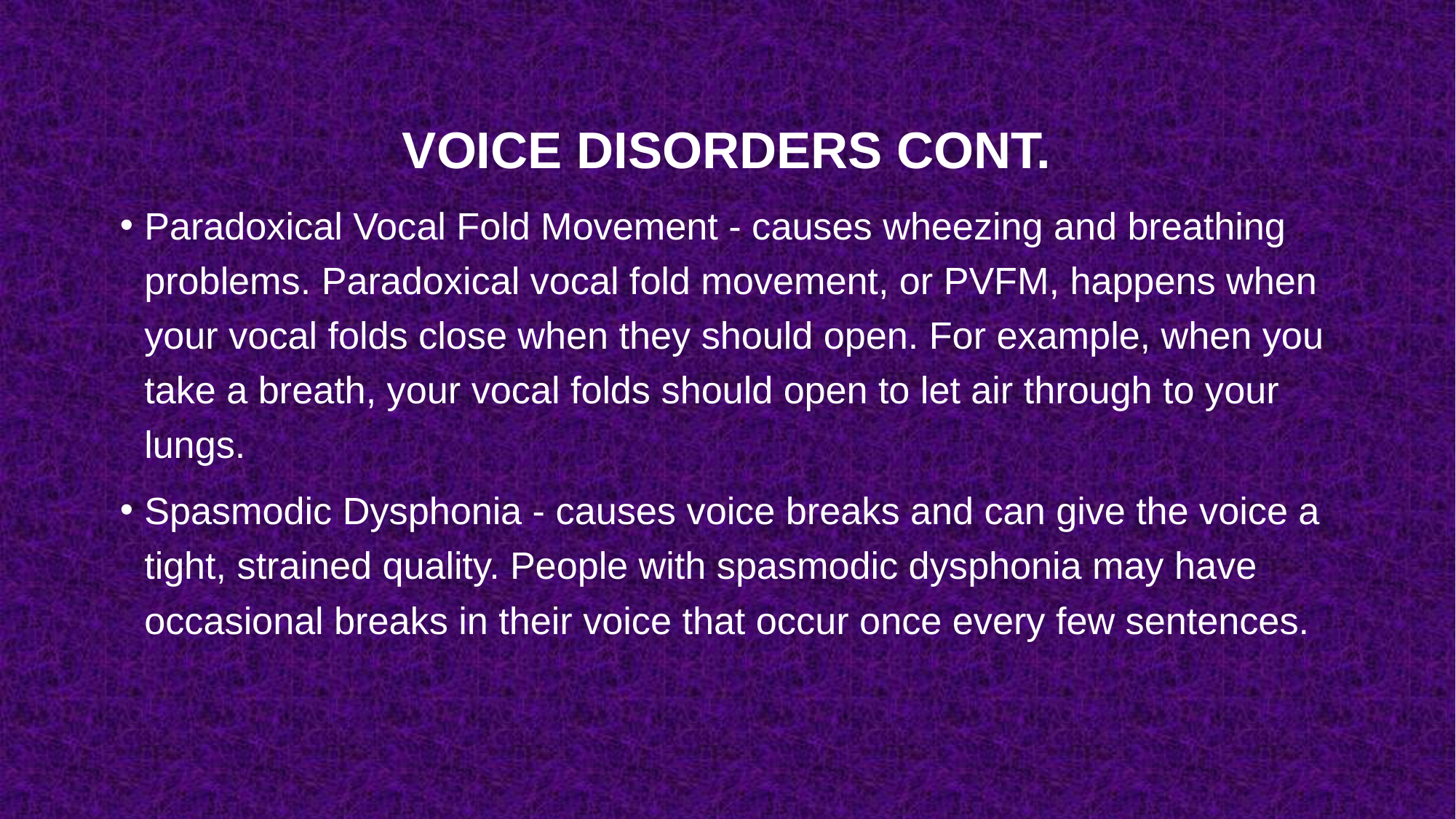

# Voice disorders Cont.
Paradoxical Vocal Fold Movement - causes wheezing and breathing problems. Paradoxical vocal fold movement, or PVFM, happens when your vocal folds close when they should open. For example, when you take a breath, your vocal folds should open to let air through to your lungs.
Spasmodic Dysphonia - causes voice breaks and can give the voice a tight, strained quality. People with spasmodic dysphonia may have occasional breaks in their voice that occur once every few sentences.